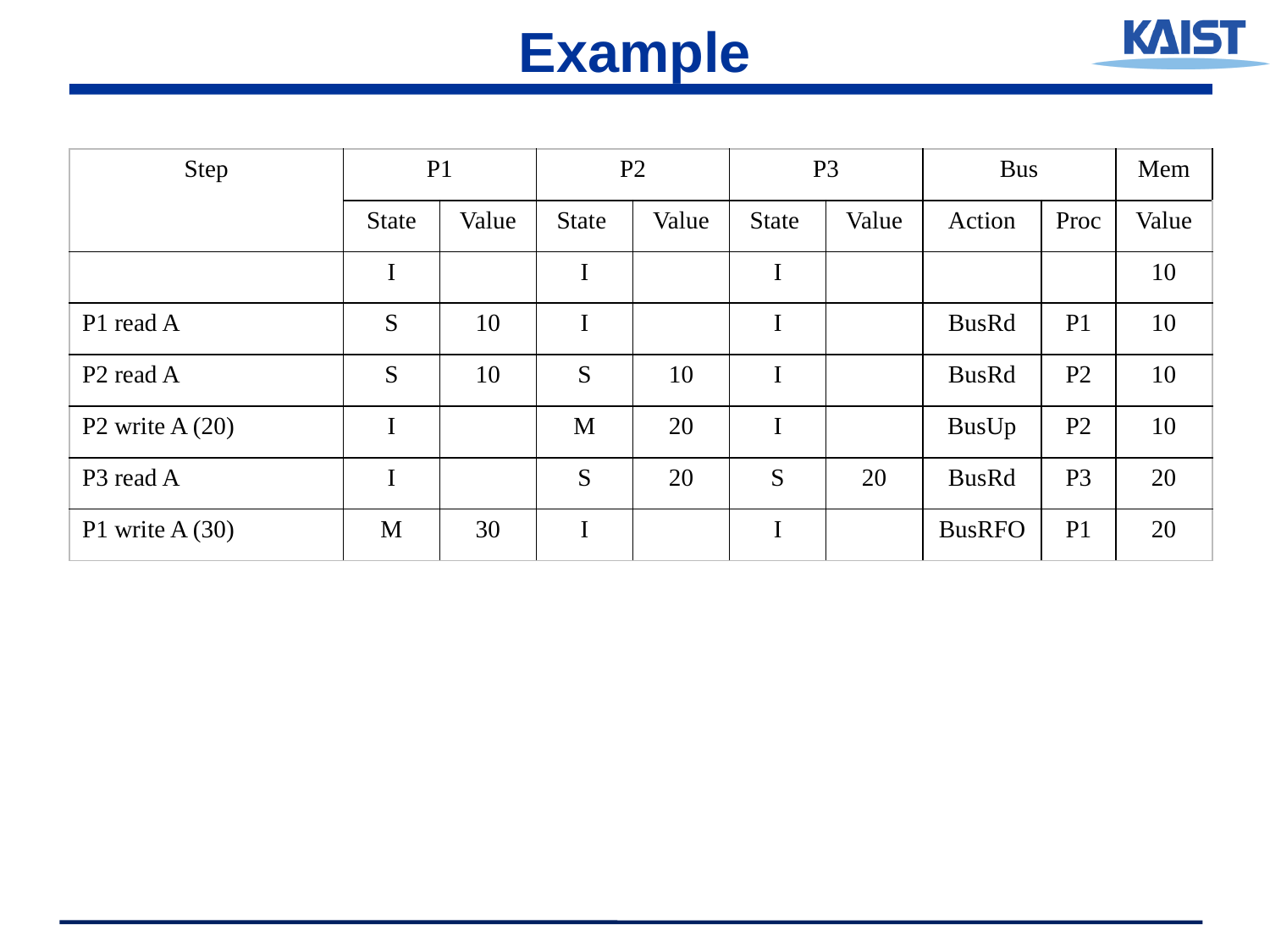

# Example
| Step | P1 |  | P2 |  | P3 |  | Bus |  | Mem |
| --- | --- | --- | --- | --- | --- | --- | --- | --- | --- |
|  | State | Value | State | Value | State | Value | Action | Proc | Value |
|  | I |  | I |  | I |  |  |  | 10 |
| P1 read A | S | 10 | I |  | I |  | BusRd | P1 | 10 |
| P2 read A | S | 10 | S | 10 | I |  | BusRd | P2 | 10 |
| P2 write A (20) | I |  | M | 20 | I |  | BusUp | P2 | 10 |
| P3 read A | I |  | S | 20 | S | 20 | BusRd | P3 | 20 |
| P1 write A (30) | M | 30 | I |  | I |  | BusRFO | P1 | 20 |